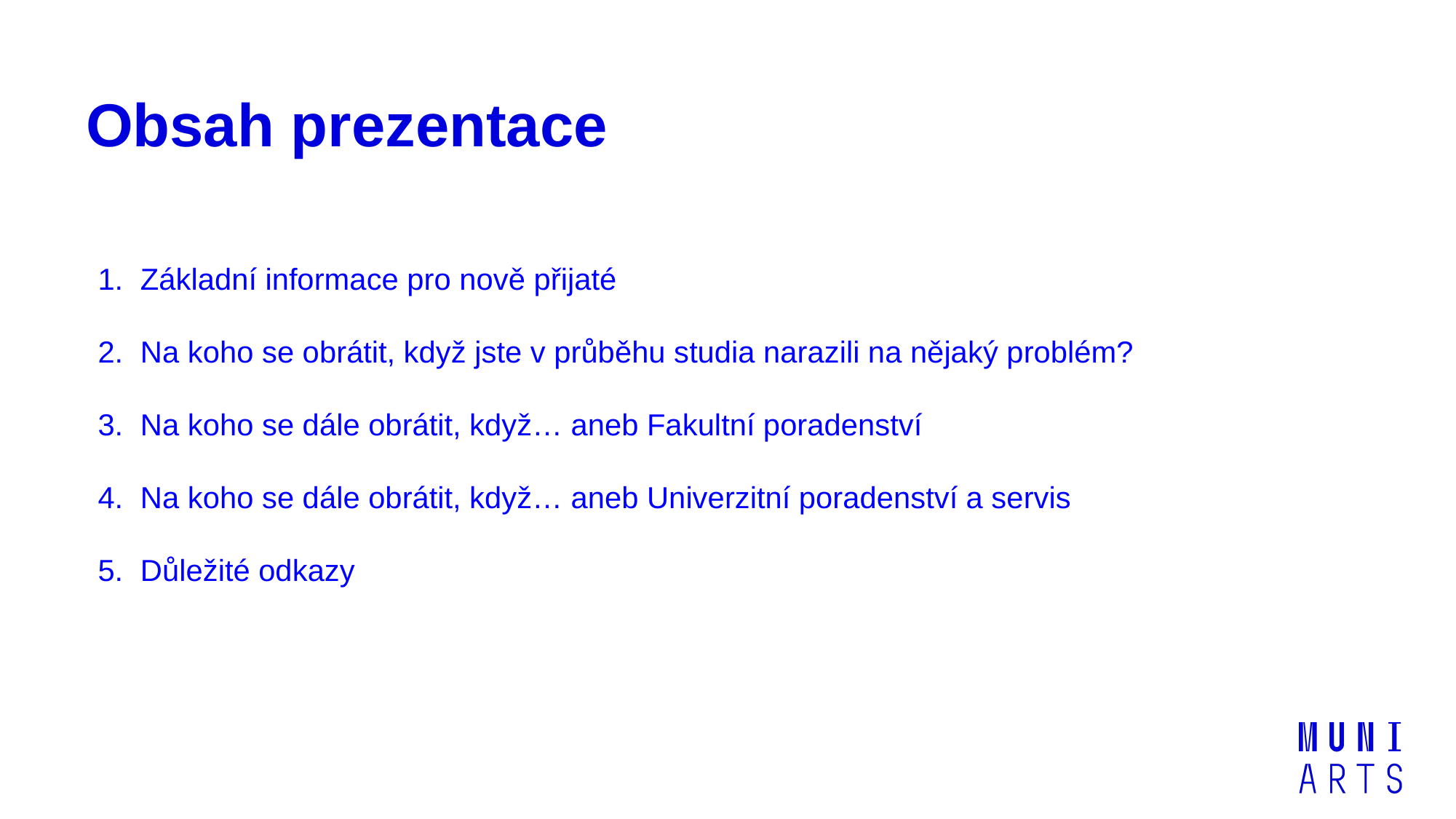

# Obsah prezentace

Základní informace pro nově přijaté

Na koho se obrátit, když jste v průběhu studia narazili na nějaký problém?

Na koho se dále obrátit, když… aneb Fakultní poradenství

Na koho se dále obrátit, když… aneb Univerzitní poradenství a servis

Důležité odkazy